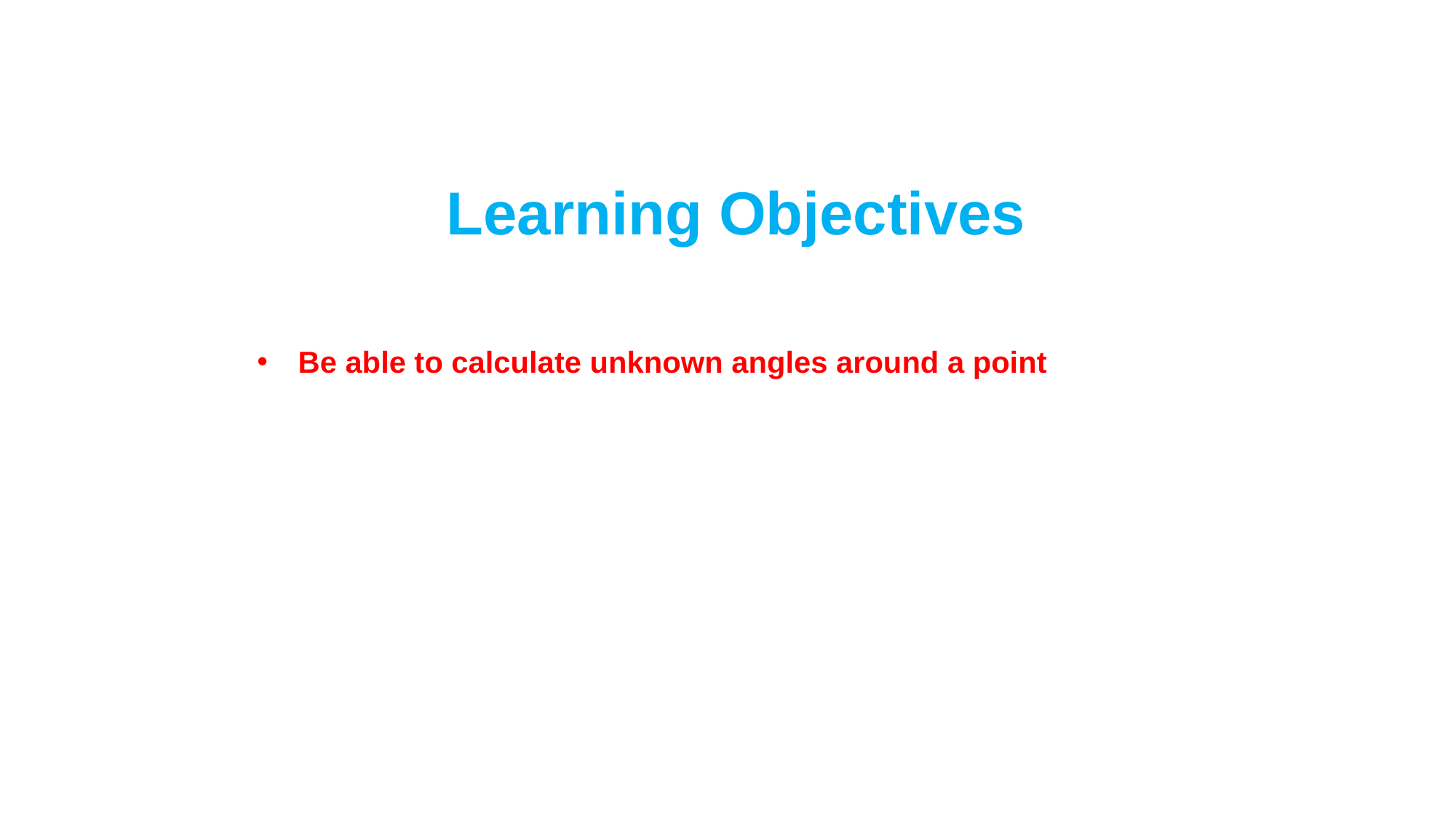

Learning Objectives
Be able to calculate unknown angles around a point